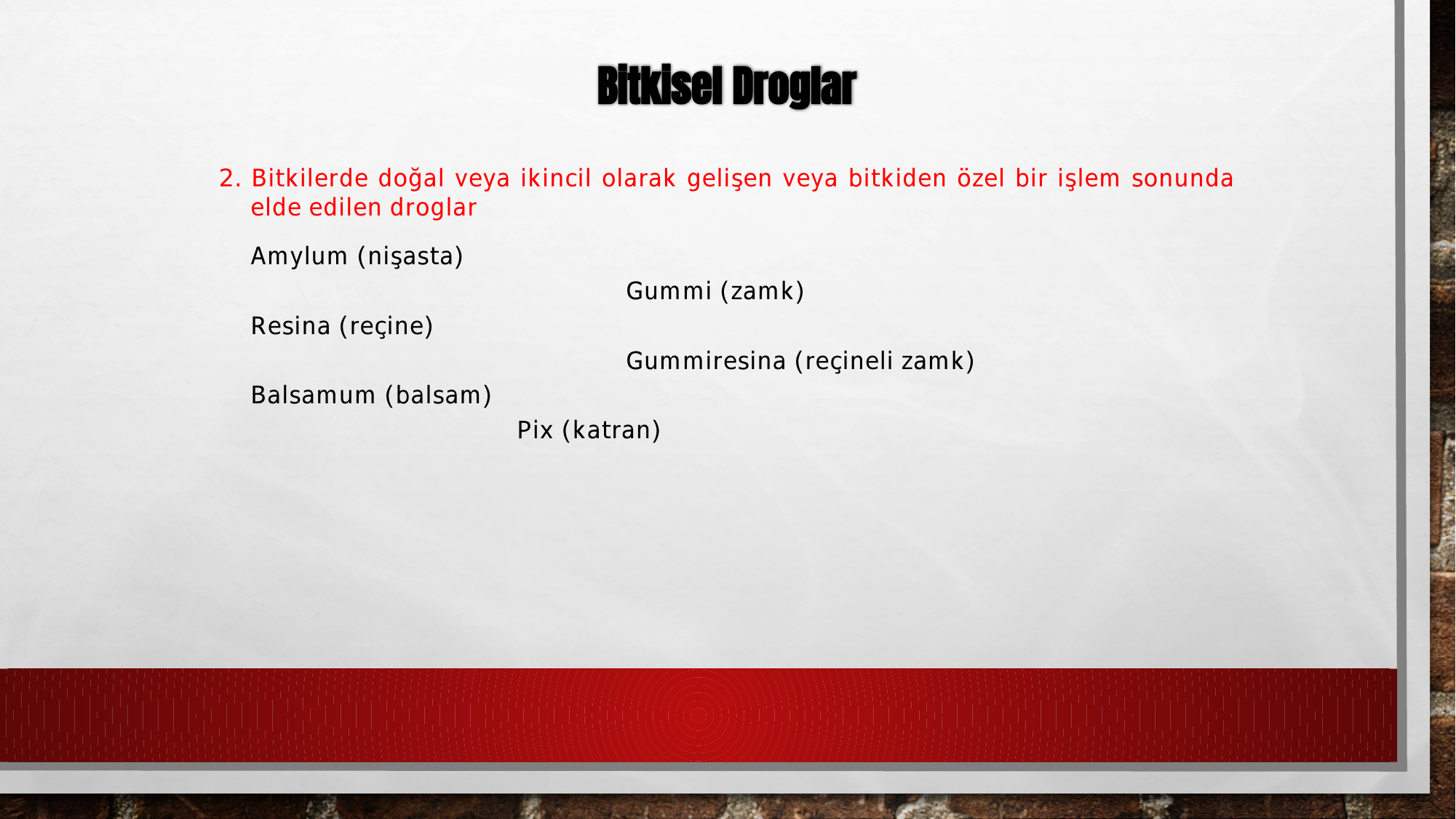

Bitkisel Droglar
2. Bitkilerde doğal veya ikincil olarak gelişen veya bitkiden özel bir işlem sonunda elde edilen droglar
Amylum (nişasta) 										 Gummi (zamk)
Resina (reçine) 										 Gummiresina (reçineli zamk)
Balsamum (balsam) 									 Pix (katran)